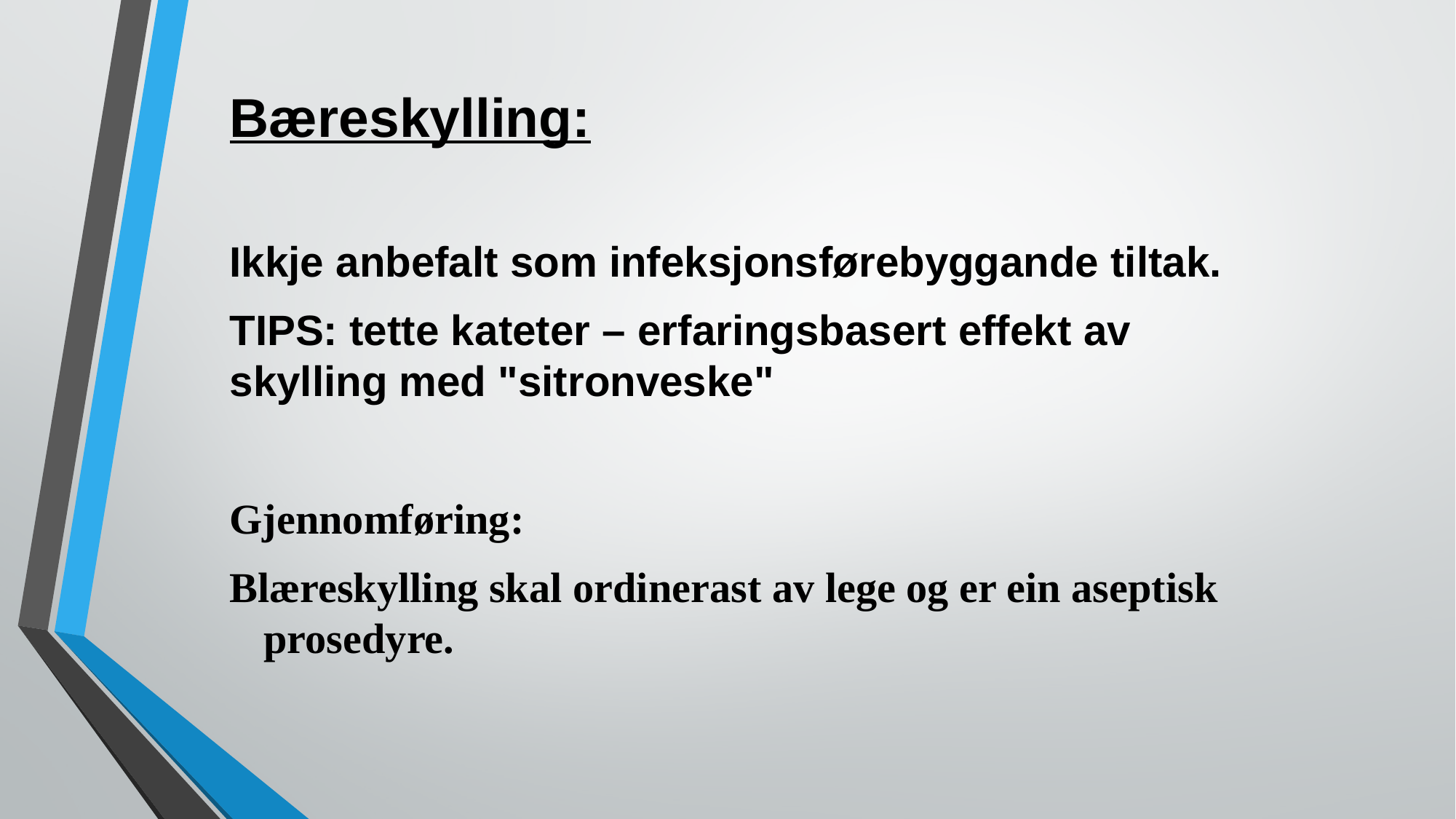

Bæreskylling:

Ikkje anbefalt som infeksjonsførebyggande tiltak.
TIPS: tette kateter – erfaringsbasert effekt av skylling med "sitronveske"

Gjennomføring:
Blæreskylling skal ordinerast av lege og er ein aseptisk prosedyre.